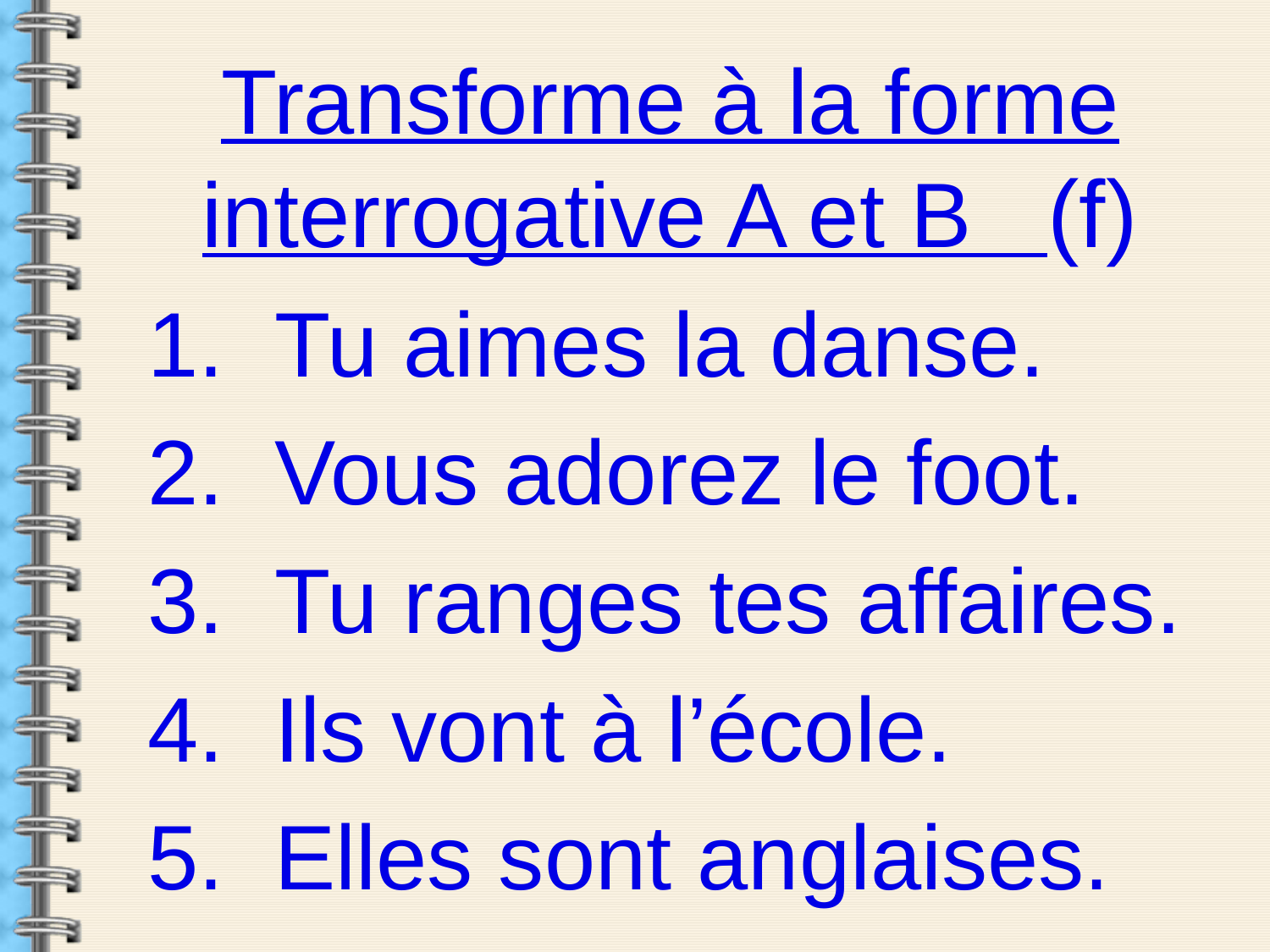

Transforme à la forme interrogative A et B   (f)
Tu aimes la danse.
Vous adorez le foot.
Tu ranges tes affaires.
Ils vont à l’école.
Elles sont anglaises.